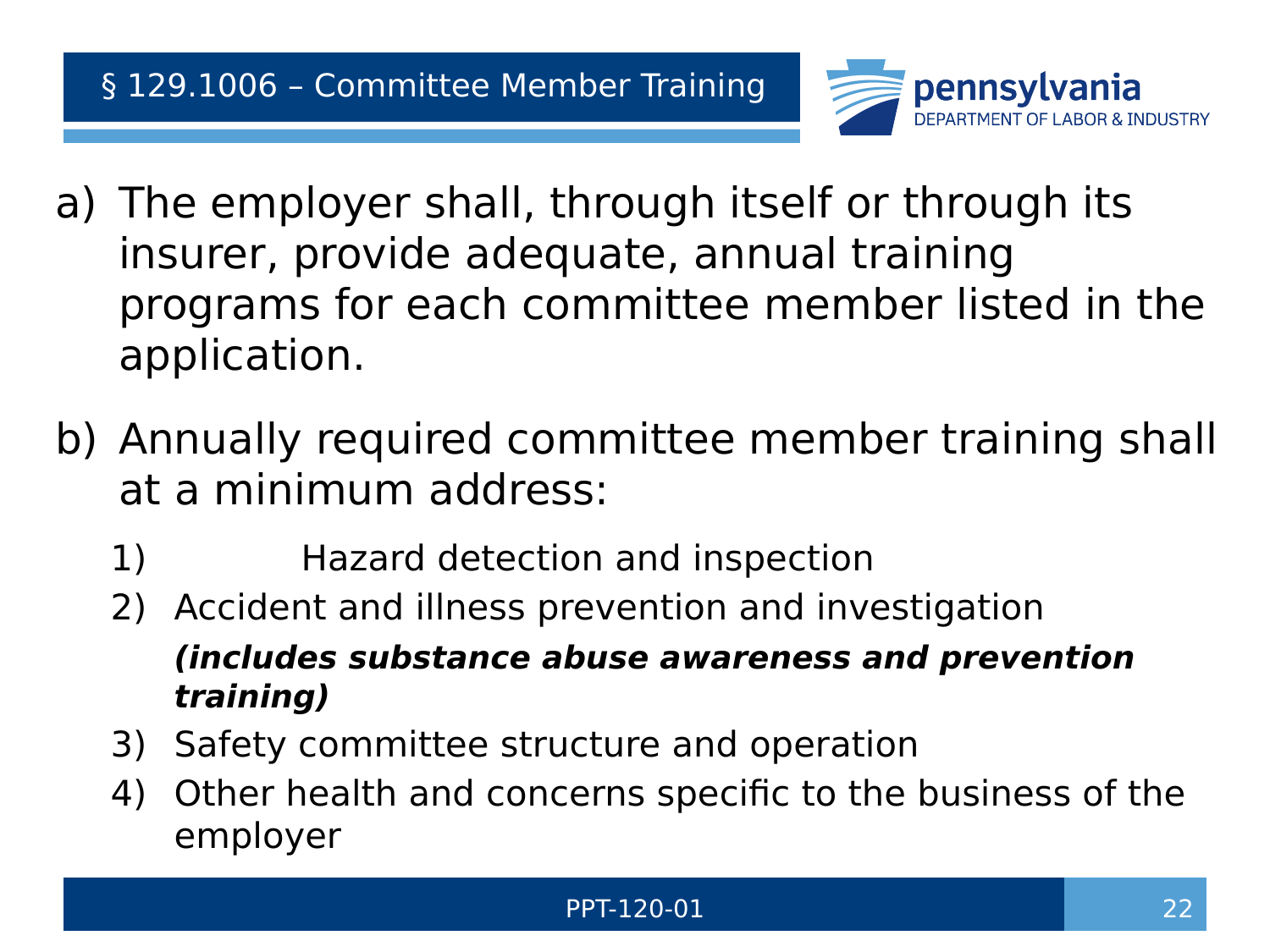

# § 129.1006 – Committee Member Training
The employer shall, through itself or through its insurer, provide adequate, annual training programs for each committee member listed in the application.

Annually required committee member training shall at a minimum address:

	Hazard detection and inspection
Accident and illness prevention and investigation
	(includes substance abuse awareness and prevention training)
Safety committee structure and operation
Other health and concerns specific to the business of the employer
PPT-120-01
22